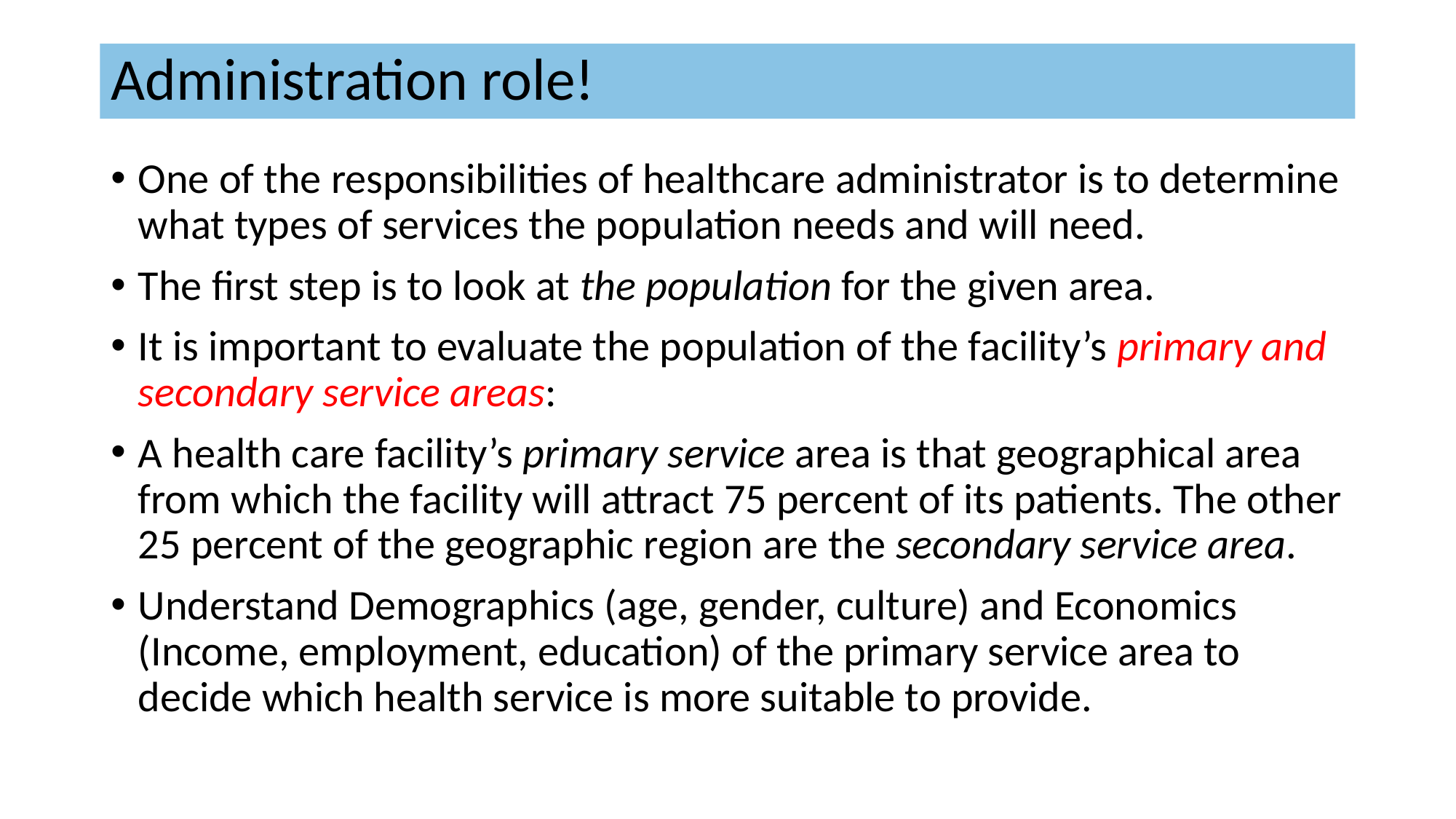

# Administration role!
One of the responsibilities of healthcare administrator is to determine what types of services the population needs and will need.
The first step is to look at the population for the given area.
It is important to evaluate the population of the facility’s primary and secondary service areas:
A health care facility’s primary service area is that geographical area from which the facility will attract 75 percent of its patients. The other 25 percent of the geographic region are the secondary service area.
Understand Demographics (age, gender, culture) and Economics (Income, employment, education) of the primary service area to decide which health service is more suitable to provide.